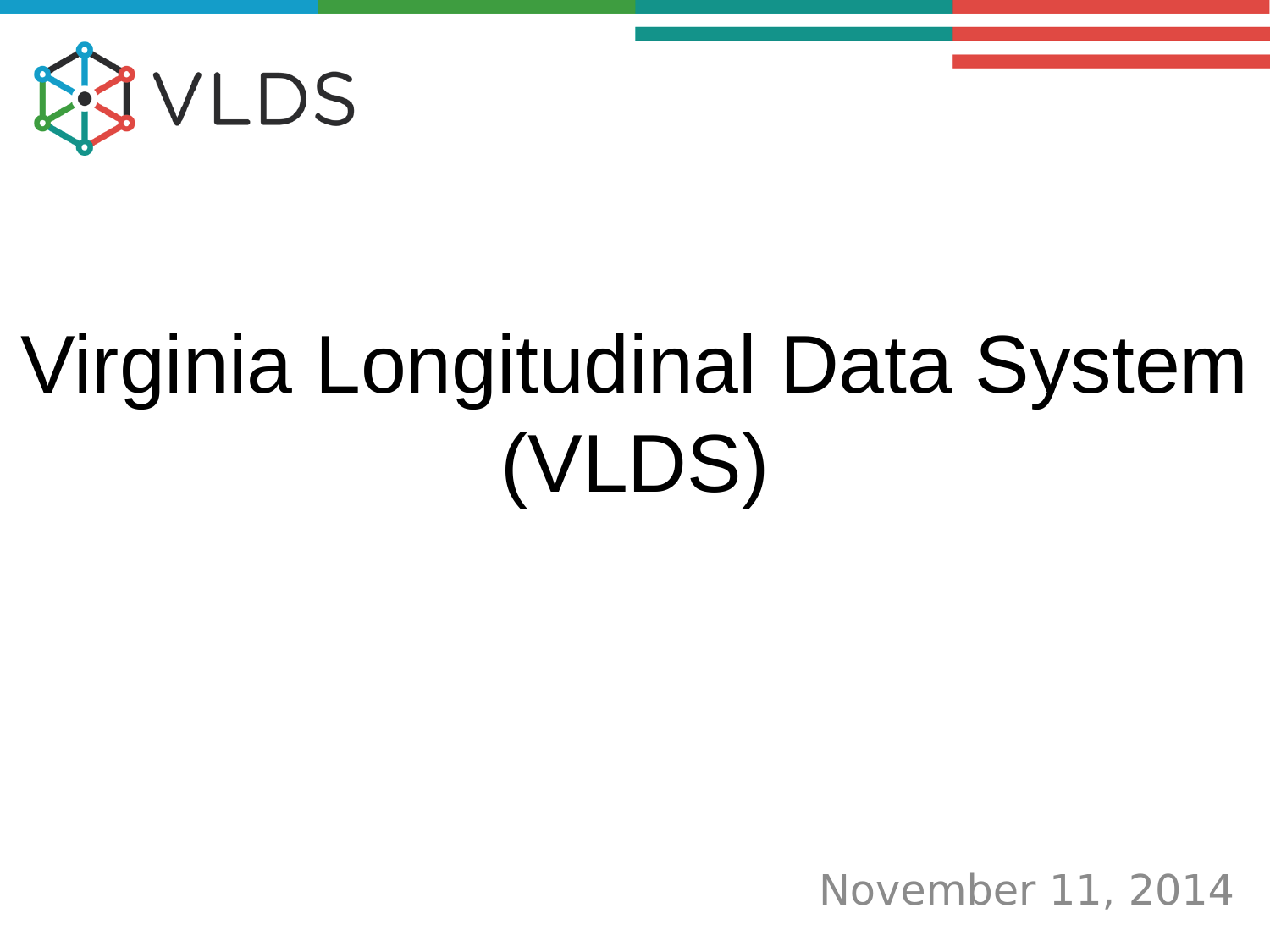

# Virginia Longitudinal Data System (VLDS)
November 11, 2014